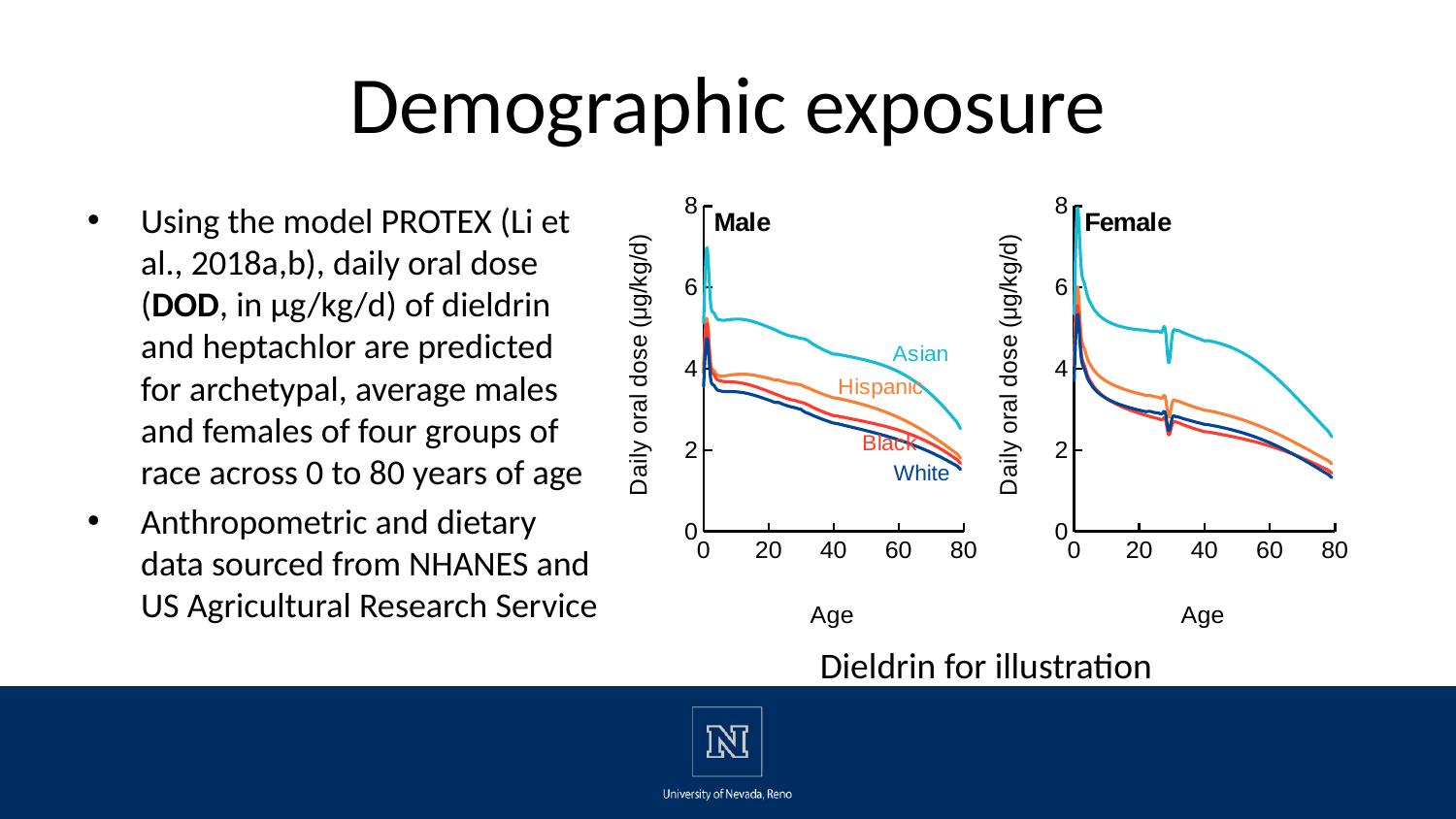

# Demographic exposure

### Chart

| Category | Asian | White | African | Hispanic |
|---|---|---|---|---|

### Chart

| Category | Asian | White | African | Hispanic |
|---|---|---|---|---|
Using the model PROTEX (Li et al., 2018a,b), daily oral dose (DOD, in µg/kg/d) of dieldrin and heptachlor are predicted for archetypal, average males and females of four groups of race across 0 to 80 years of age
Anthropometric and dietary data sourced from NHANES and US Agricultural Research Service
Dieldrin for illustration